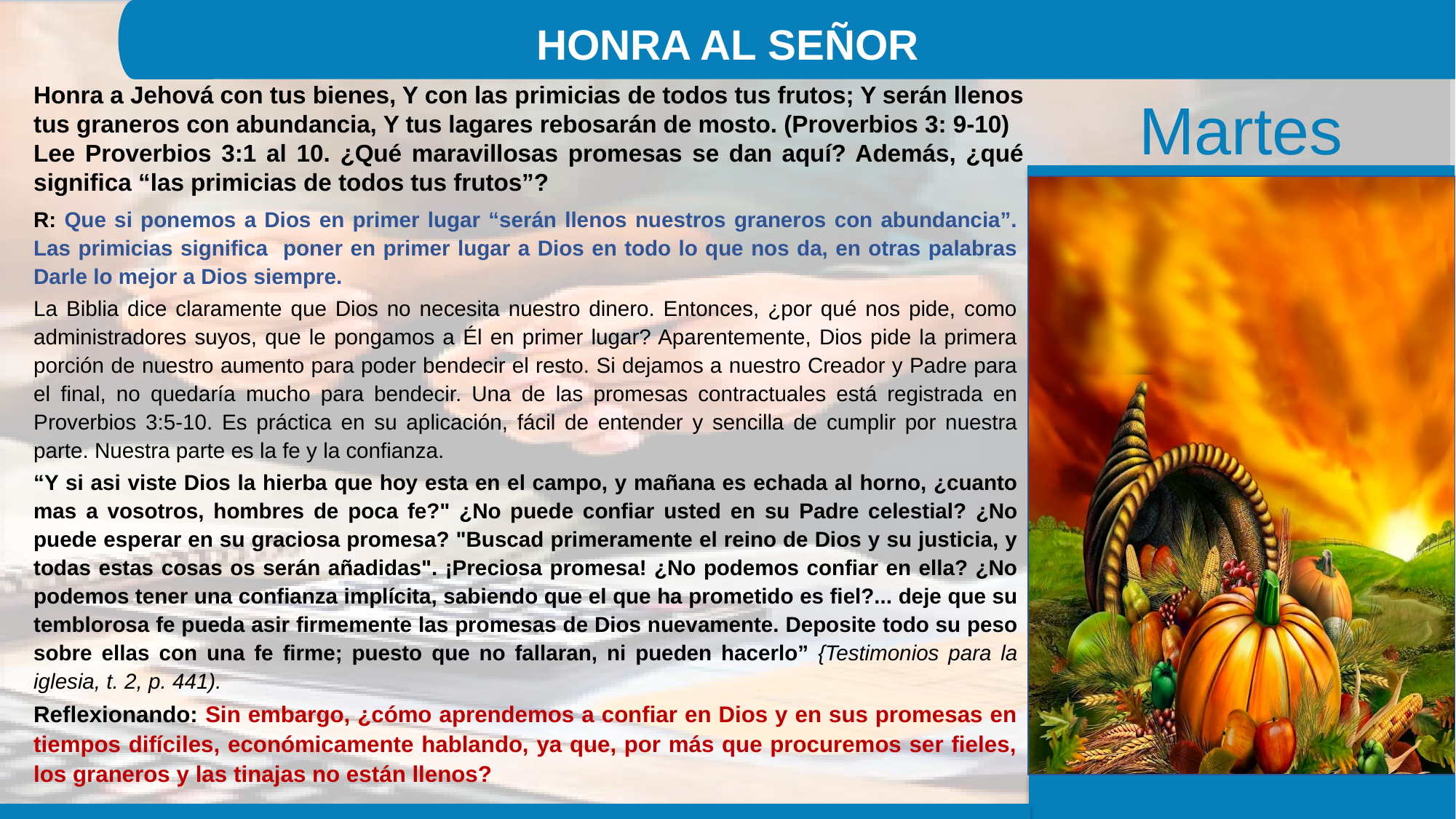

HONRA AL SEÑOR
Honra a Jehová con tus bienes, Y con las primicias de todos tus frutos; Y serán llenos tus graneros con abundancia, Y tus lagares rebosarán de mosto. (Proverbios 3: 9-10)
Lee Proverbios 3:1 al 10. ¿Qué maravillosas promesas se dan aquí? Además, ¿qué significa “las primicias de todos tus frutos”?

R: Que si ponemos a Dios en primer lugar “serán llenos nuestros graneros con abundancia”. Las primicias significa  poner en primer lugar a Dios en todo lo que nos da, en otras palabras Darle lo mejor a Dios siempre.
La Biblia dice claramente que Dios no necesita nuestro dinero. Entonces, ¿por qué nos pide, como administradores suyos, que le pongamos a Él en primer lugar? Aparentemente, Dios pide la primera porción de nuestro aumento para poder bendecir el resto. Si dejamos a nuestro Creador y Padre para el final, no quedaría mucho para bendecir. Una de las promesas contractuales está registrada en Proverbios 3:5-10. Es práctica en su aplicación, fácil de entender y sencilla de cumplir por nuestra parte. Nuestra parte es la fe y la confianza.
“Y si asi viste Dios la hierba que hoy esta en el campo, y mañana es echada al horno, ¿cuanto mas a vosotros, hombres de poca fe?" ¿No puede confiar usted en su Padre celestial? ¿No puede esperar en su graciosa promesa? "Buscad primeramente el reino de Dios y su justicia, y todas estas cosas os serán añadidas". ¡Preciosa promesa! ¿No podemos confiar en ella? ¿No podemos tener una confianza implícita, sabiendo que el que ha prometido es fiel?... deje que su temblorosa fe pueda asir firmemente las promesas de Dios nuevamente. Deposite todo su peso sobre ellas con una fe firme; puesto que no fallaran, ni pueden hacerlo” {Testimonios para la iglesia, t. 2, p. 441).
Reflexionando: Sin embargo, ¿cómo aprendemos a confiar en Dios y en sus promesas en tiempos difíciles, económicamente hablando, ya que, por más que procuremos ser fieles, los graneros y las tinajas no están llenos?